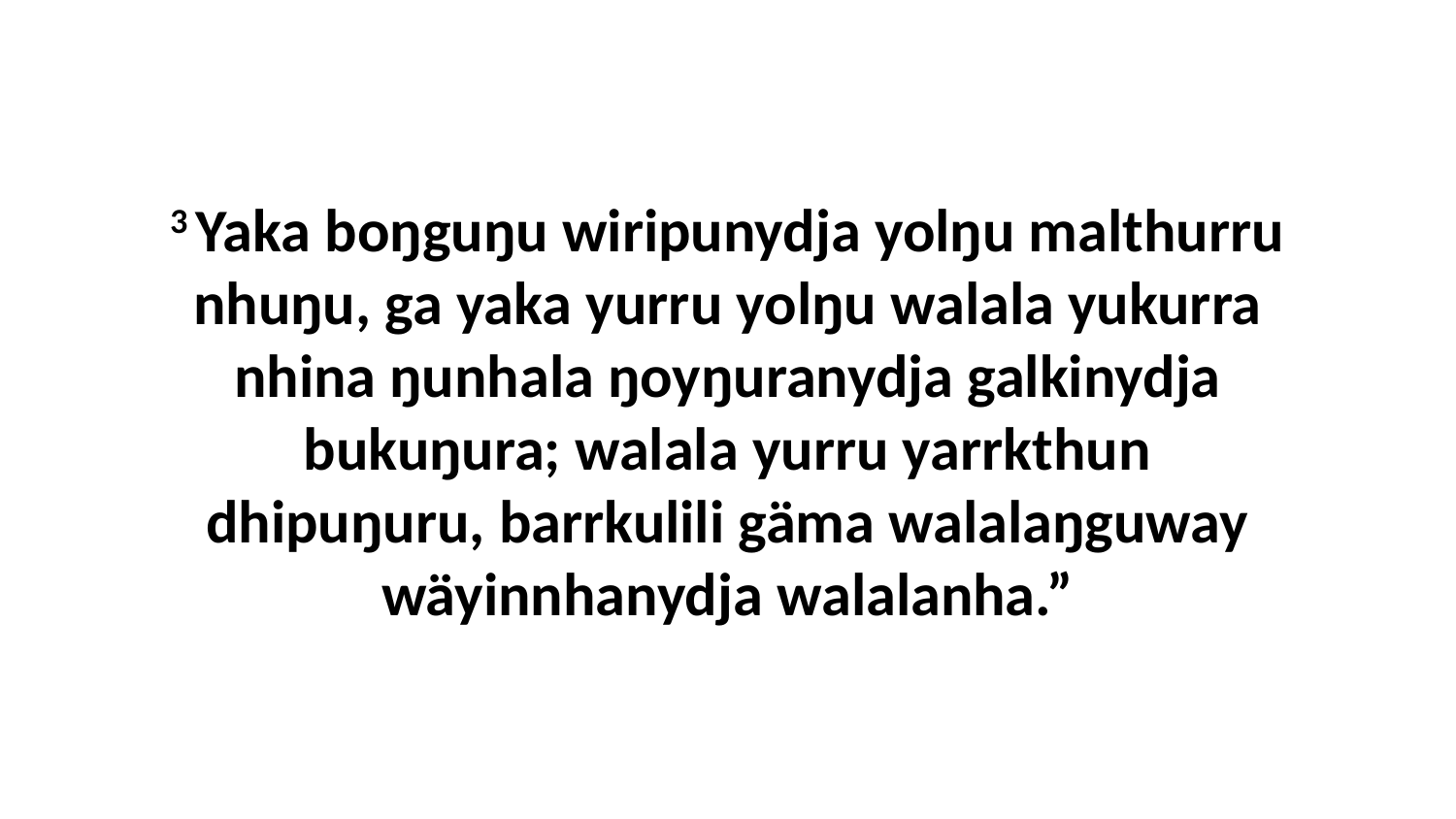

3 Yaka boŋguŋu wiripunydja yolŋu malthurru nhuŋu, ga yaka yurru yolŋu walala yukurra nhina ŋunhala ŋoyŋuranydja galkinydja bukuŋura; walala yurru yarrkthun dhipuŋuru, barrkulili gäma walalaŋguway wäyinnhanydja walalanha.”